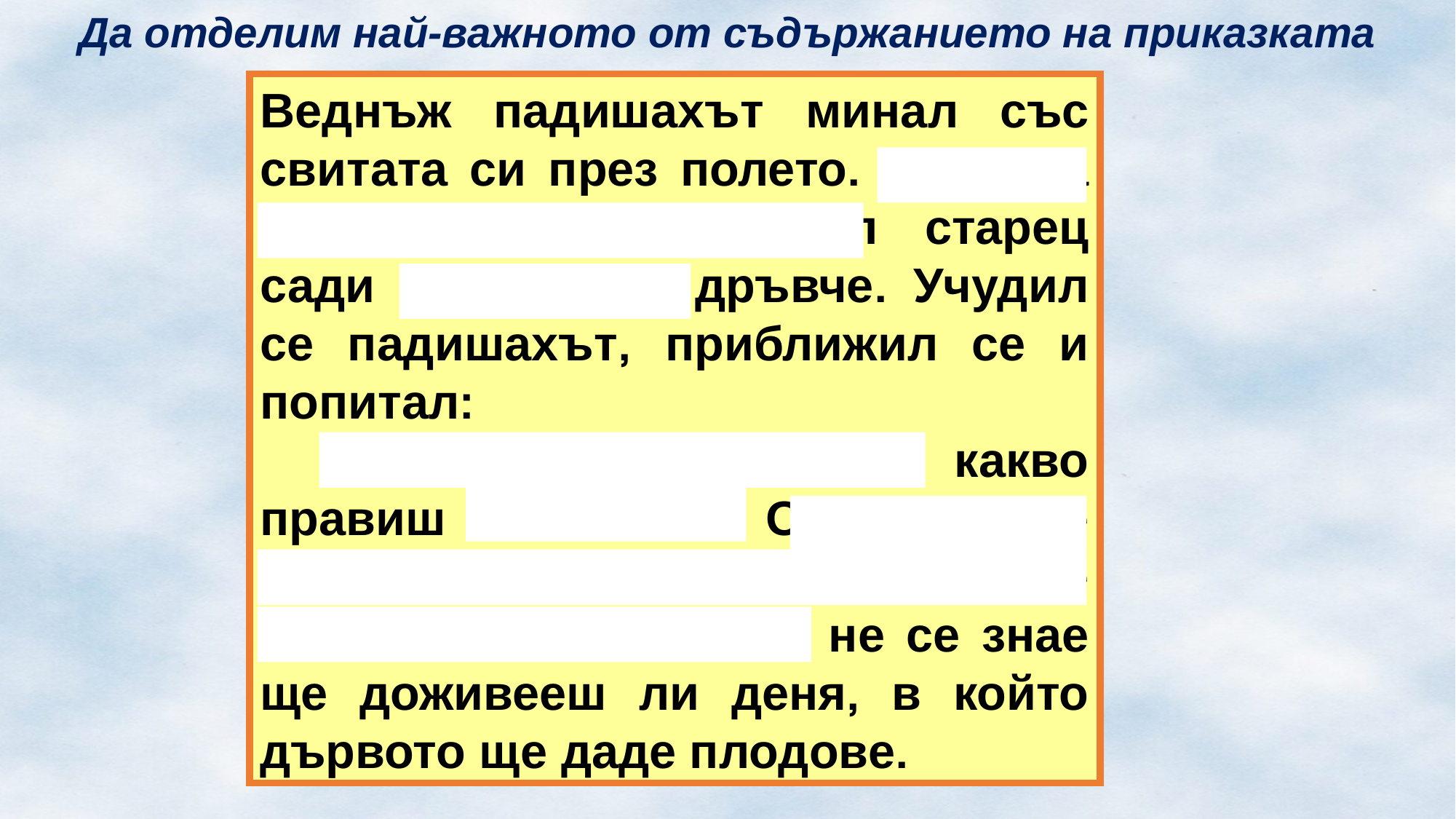

Да отделим най-важното от съдържанието на приказката
Веднъж падишахът минал със свитата си през полето. И що да види: някакъв грохнал старец сади маслиново дръвче. Учудил се падишахът, приближил се и попитал:
	– Белобради старче, какво правиш в тая жега? Отдавна ти е време за отдих, а ти все се трудиш! Освен това и не се знае ще доживееш ли деня, в който дървото ще даде плодове.